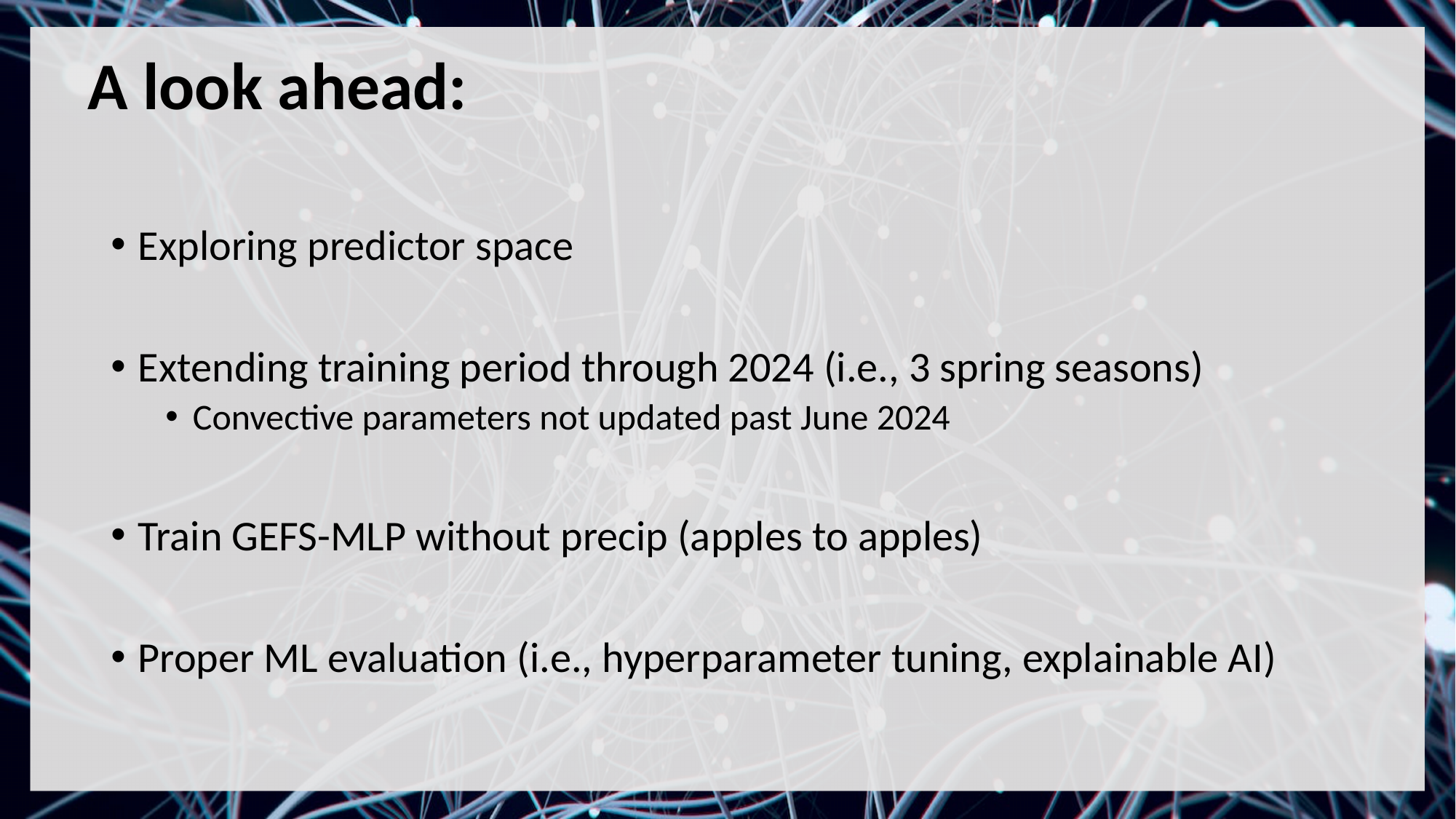

A look ahead:
Exploring predictor space

Extending training period through 2024 (i.e., 3 spring seasons)
Convective parameters not updated past June 2024

Train GEFS-MLP without precip (apples to apples)

Proper ML evaluation (i.e., hyperparameter tuning, explainable AI)